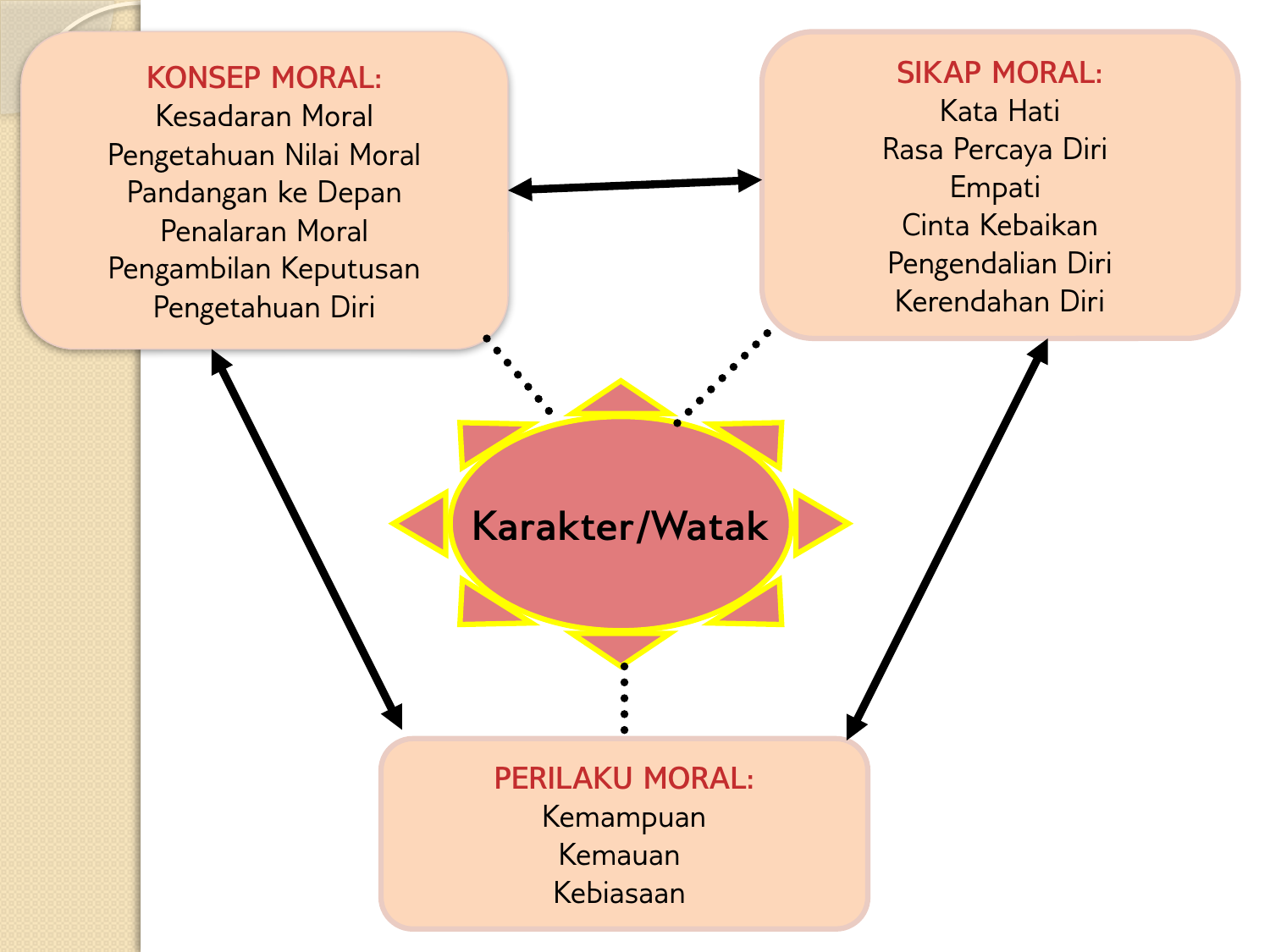

KONSEP MORAL:
Kesadaran Moral
Pengetahuan Nilai Moral
Pandangan ke Depan
Penalaran Moral
Pengambilan Keputusan
Pengetahuan Diri
SIKAP MORAL:
Kata Hati
Rasa Percaya Diri
Empati
Cinta Kebaikan
Pengendalian Diri
Kerendahan Diri

Karakter/Watak

PERILAKU MORAL:
Kemampuan
Kemauan
Kebiasaan